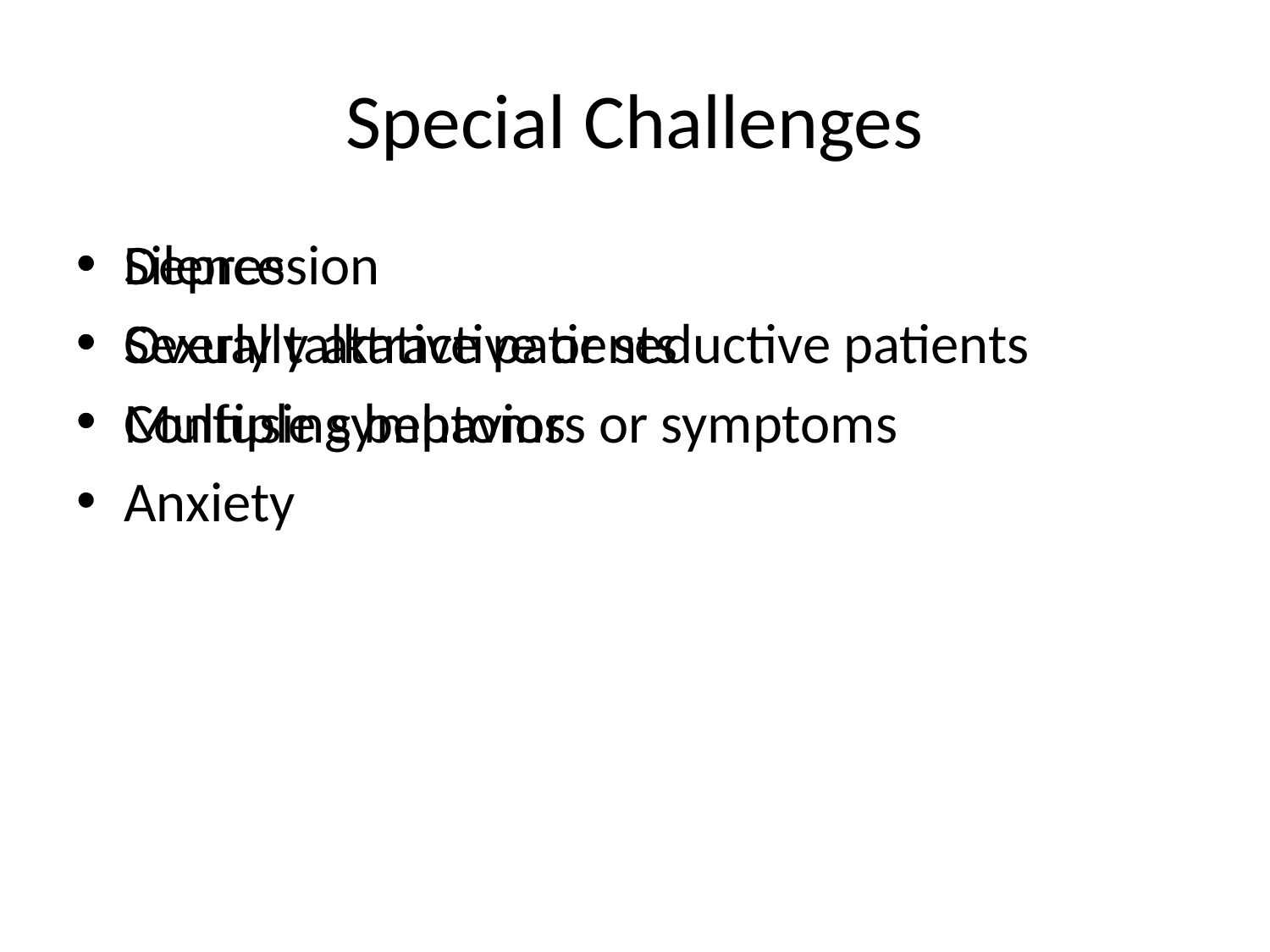

# Special Challenges
Silence
Overly talkative patients
Multiple symptoms
Anxiety
Depression
Sexually attractive or seductive patients
Confusing behaviors or symptoms